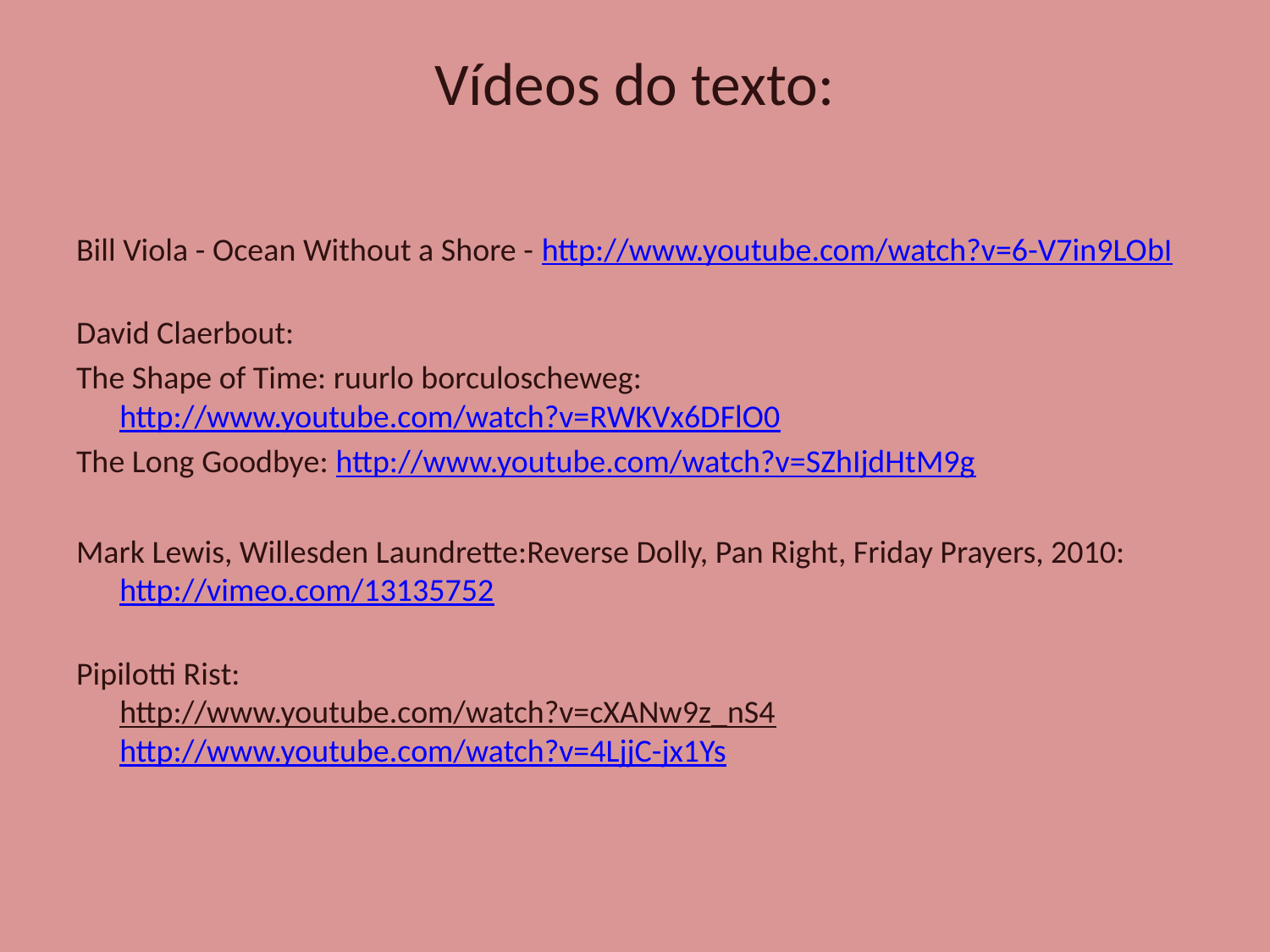

# Vídeos do texto:
Bill Viola - Ocean Without a Shore - http://www.youtube.com/watch?v=6-V7in9LObI
David Claerbout:
The Shape of Time: ruurlo borculoscheweg: http://www.youtube.com/watch?v=RWKVx6DFlO0
The Long Goodbye: http://www.youtube.com/watch?v=SZhIjdHtM9g

Mark Lewis, Willesden Laundrette:Reverse Dolly, Pan Right, Friday Prayers, 2010:
http://vimeo.com/13135752
Pipilotti Rist:
http://www.youtube.com/watch?v=cXANw9z_nS4
http://www.youtube.com/watch?v=4LjjC-jx1Ys